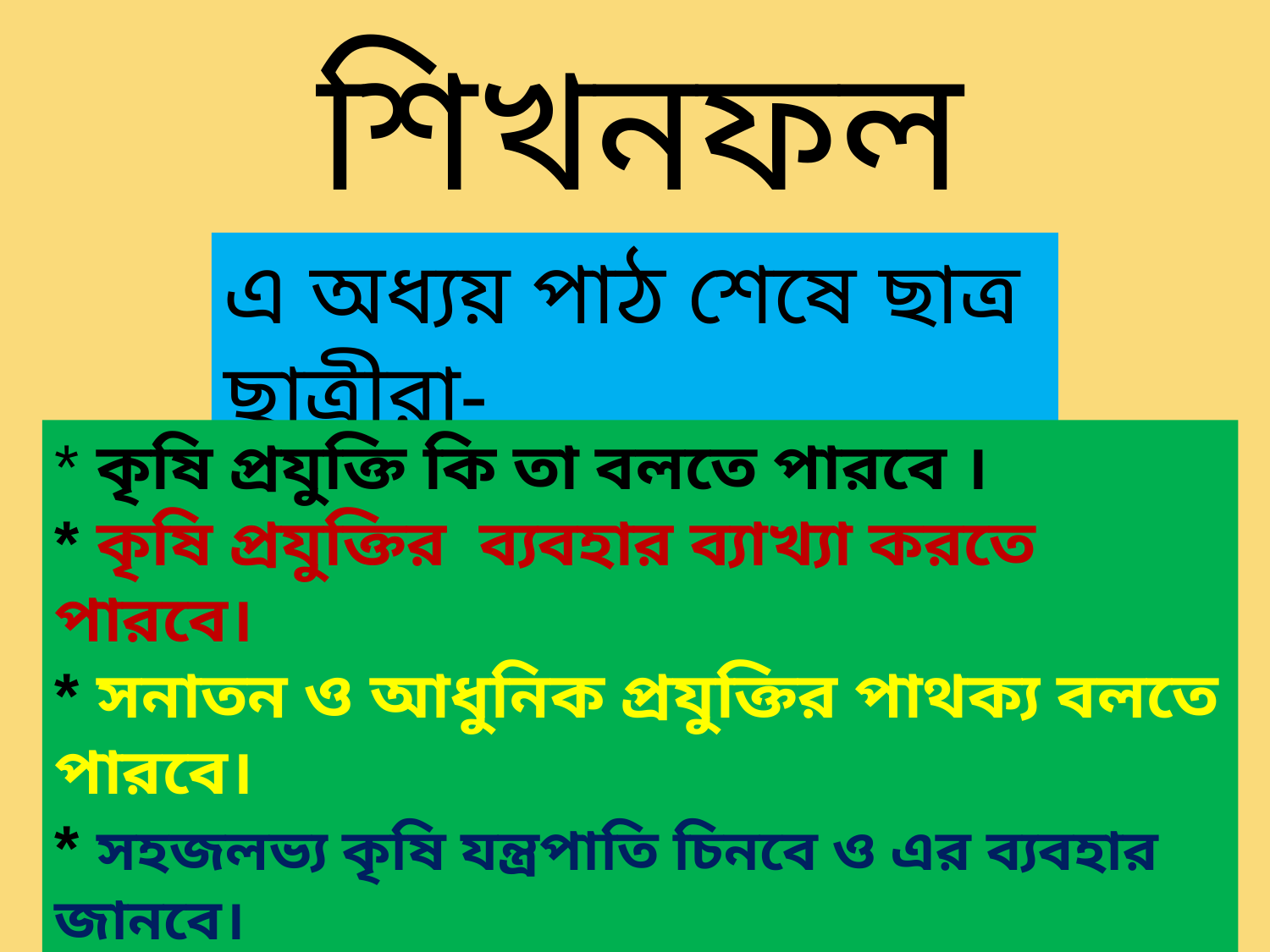

শিখনফল
এ অধ্যয় পাঠ শেষে ছাত্র ছাত্রীরা-
* কৃষি প্রযুক্তি কি তা বলতে পারবে ।
* কৃষি প্রযুক্তির  ব্যবহার ব্যাখ্যা করতে পারবে।
* সনাতন ও আধুনিক প্রযুক্তির পাথক্য বলতে পারবে।
* সহজলভ্য কৃষি যন্ত্রপাতি চিনবে ও এর ব্যবহার জানবে।